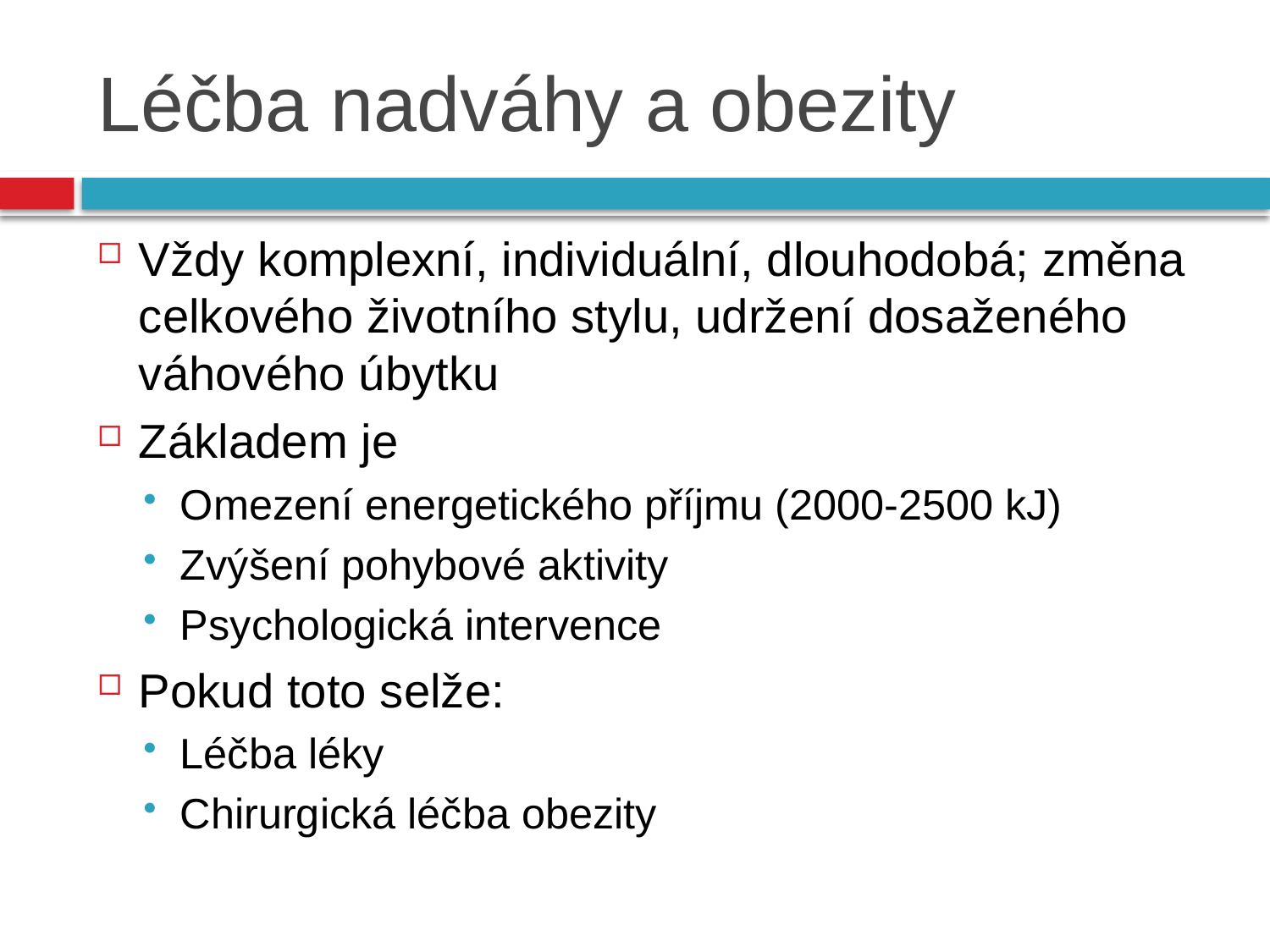

# Léčba nadváhy a obezity
Vždy komplexní, individuální, dlouhodobá; změna celkového životního stylu, udržení dosaženého váhového úbytku
Základem je
Omezení energetického příjmu (2000-2500 kJ)
Zvýšení pohybové aktivity
Psychologická intervence
Pokud toto selže:
Léčba léky
Chirurgická léčba obezity